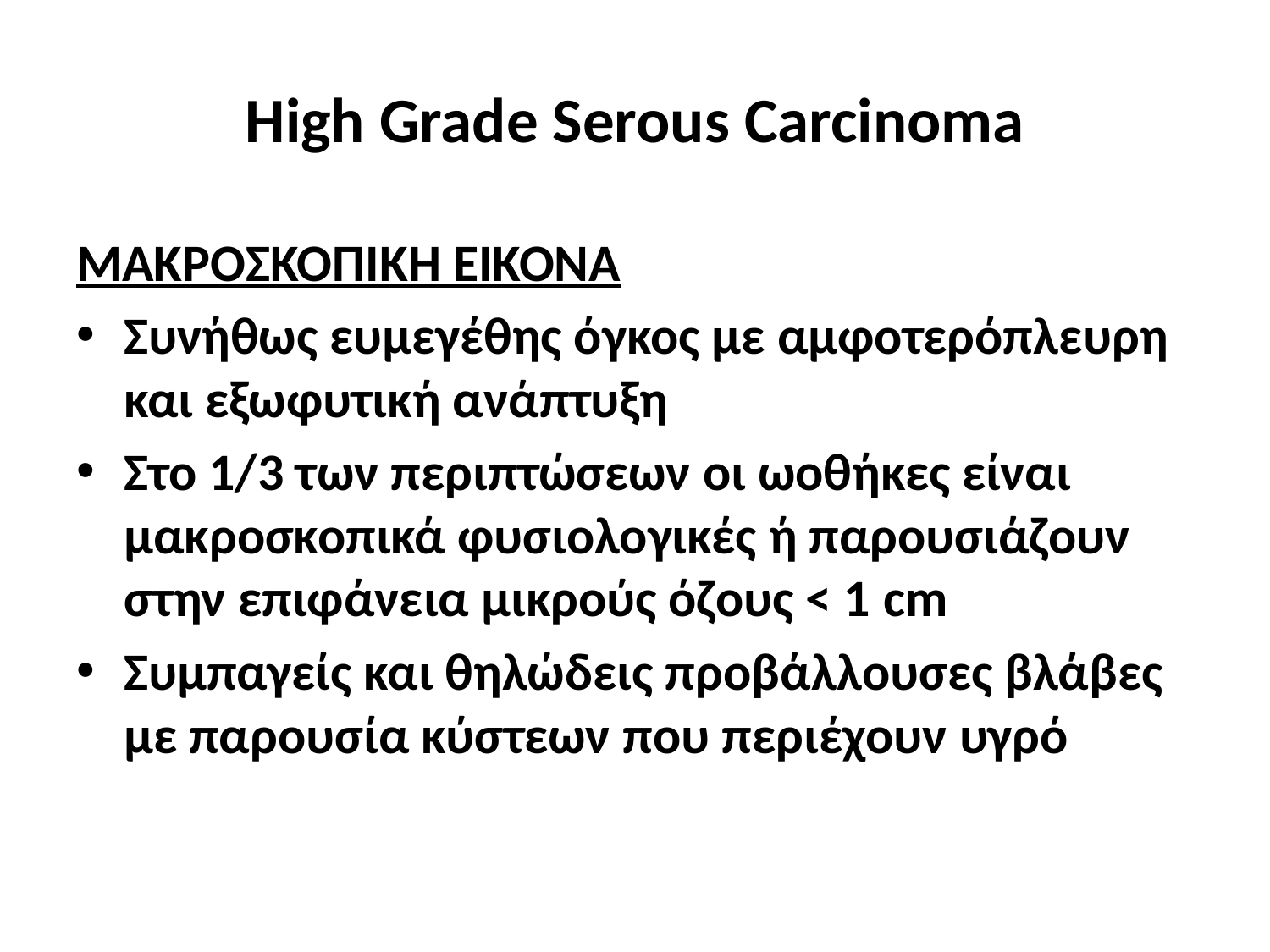

# High Grade Serous Carcinoma
ΜΑΚΡΟΣΚΟΠΙΚΗ ΕΙΚΟΝΑ
Συνήθως ευμεγέθης όγκος με αμφοτερόπλευρη και εξωφυτική ανάπτυξη
Στο 1/3 των περιπτώσεων οι ωοθήκες είναι μακροσκοπικά φυσιολογικές ή παρουσιάζουν στην επιφάνεια μικρούς όζους < 1 cm
Συμπαγείς και θηλώδεις προβάλλουσες βλάβες με παρουσία κύστεων που περιέχουν υγρό